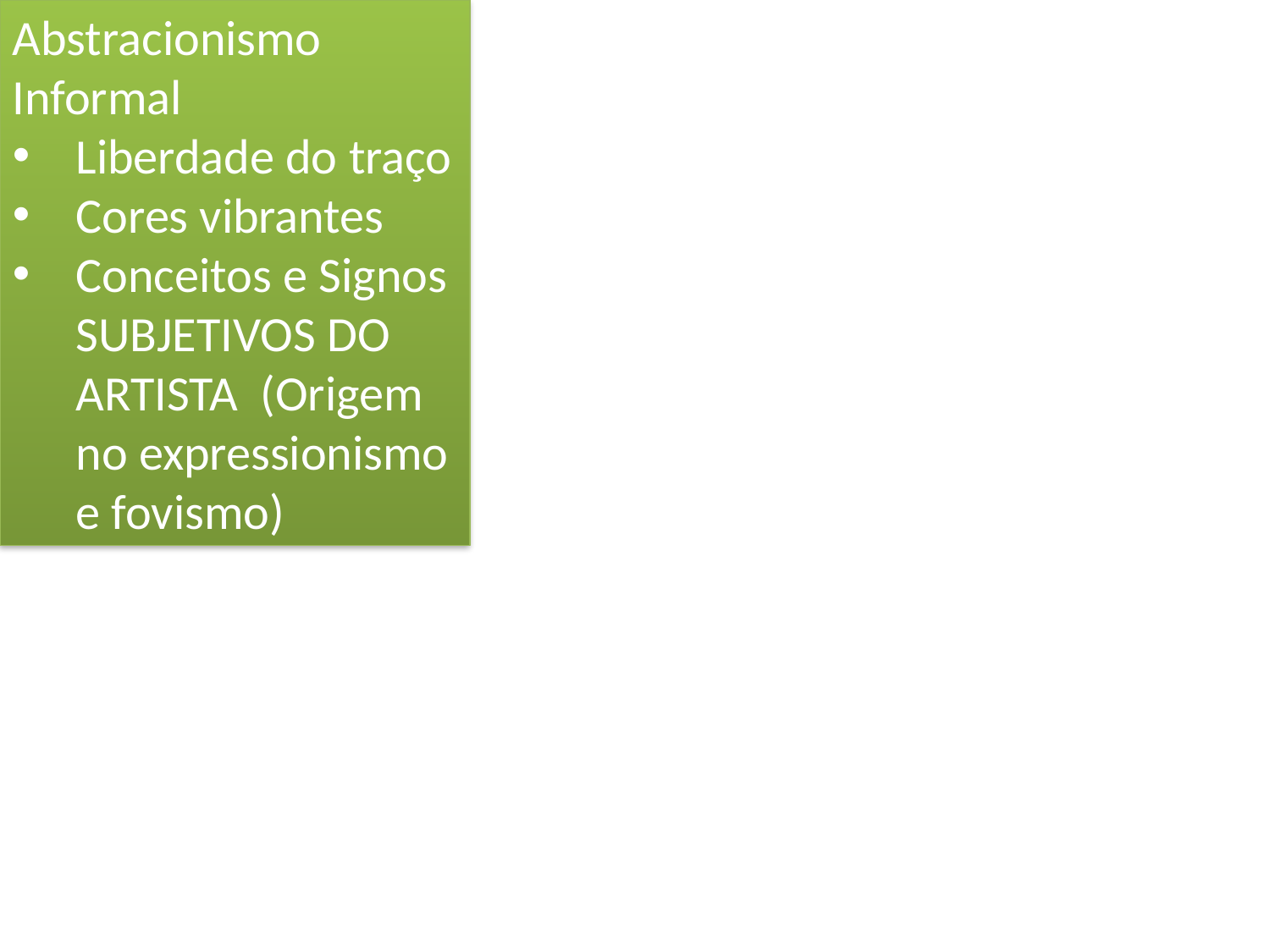

Abstracionismo  Informal
Liberdade do traço
Cores vibrantes
Conceitos e Signos SUBJETIVOS DO ARTISTA  (Origem no expressionismo e fovismo)